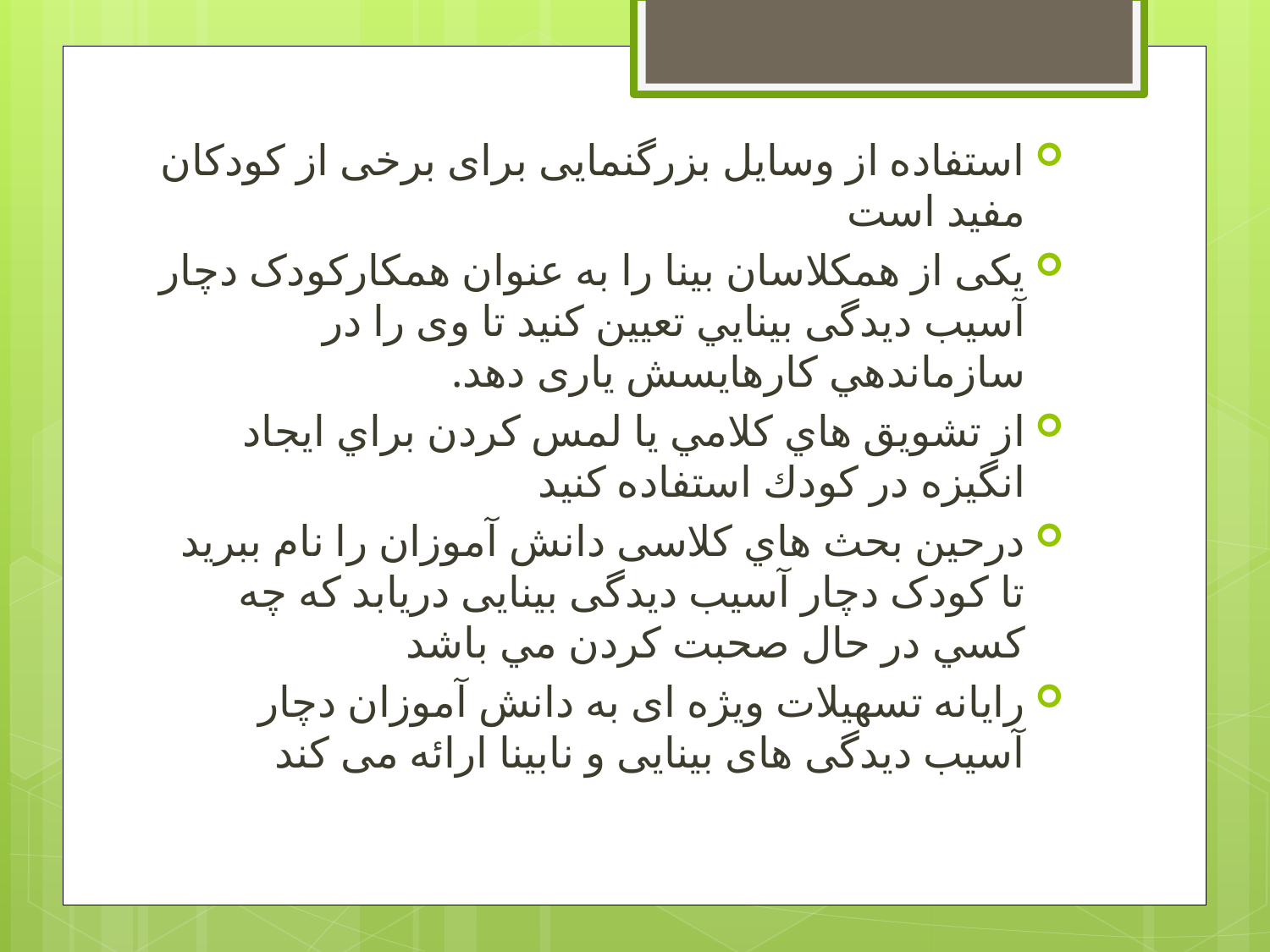

‏استفاده از وسایل بزرگنمايی برای برخی از کودکان مفید است
یکی از همکلاسان بینا را به عنوان همكارکودک دچار آسيب دیدگی بينايي تعیین کنید ‏تا وی را در سازماندهي کارهايسش یاری د‏هد.
از تشويق هاي كلامي يا لمس كردن براي ايجاد انگيزه در كودك استفاده كنيد
درحین بحث هاي کلاسی دانش آموزان را نام ببرید تا کودک دچار آسیب دیدگی بینايی ‏دریابد که چه کسي در حال صحبت کردن مي باشد
رايانه تسهيلات ويژه ای به دانش آموزان دچار آسیب دیدگی های بینايی و نابینا ارائه می کند